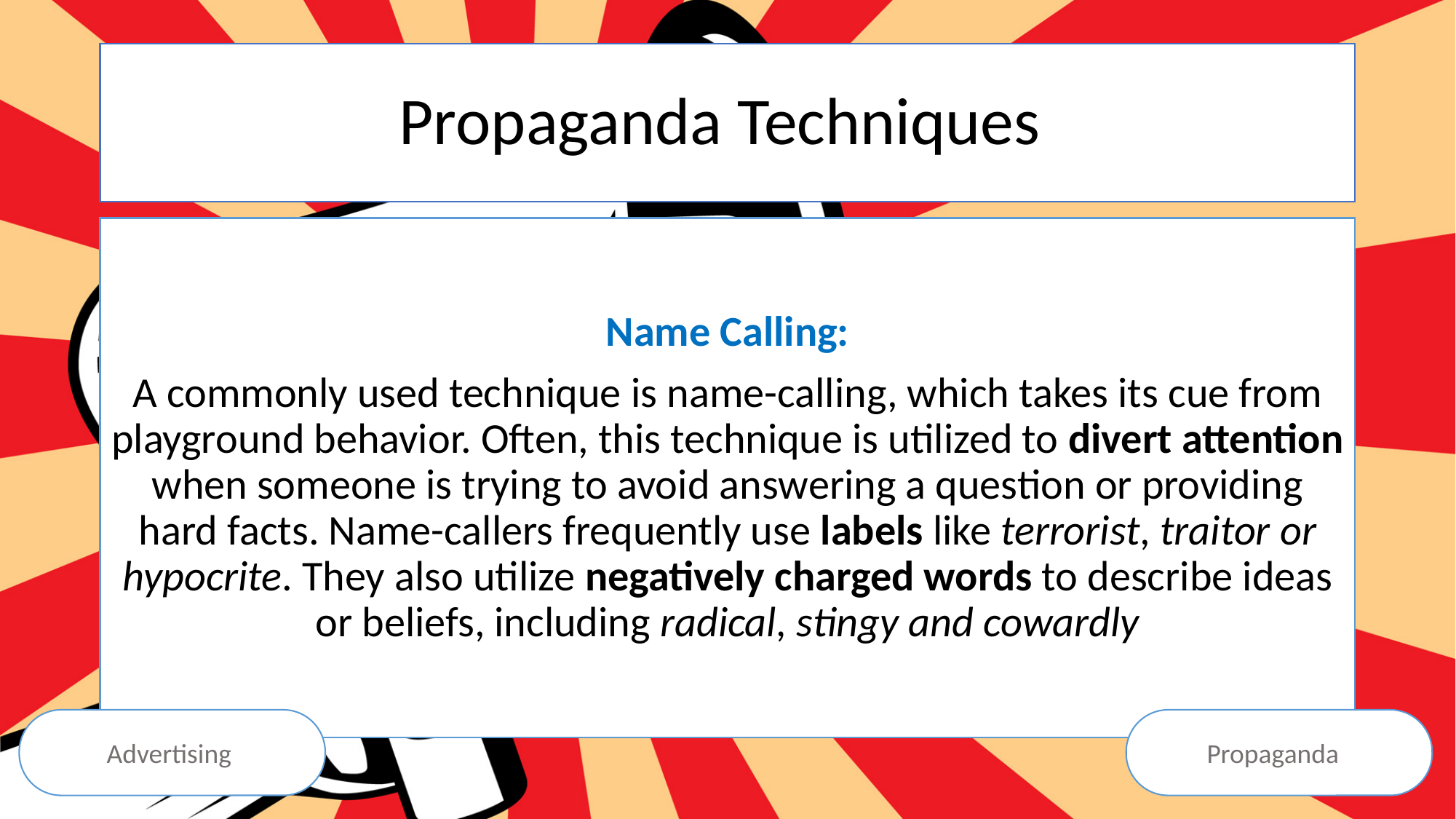

# Propaganda Techniques
Name Calling:
A commonly used technique is name-calling, which takes its cue from playground behavior. Often, this technique is utilized to divert attention when someone is trying to avoid answering a question or providing hard facts. Name-callers frequently use labels like terrorist, traitor or hypocrite. They also utilize negatively charged words to describe ideas or beliefs, including radical, stingy and cowardly
Advertising
Propaganda